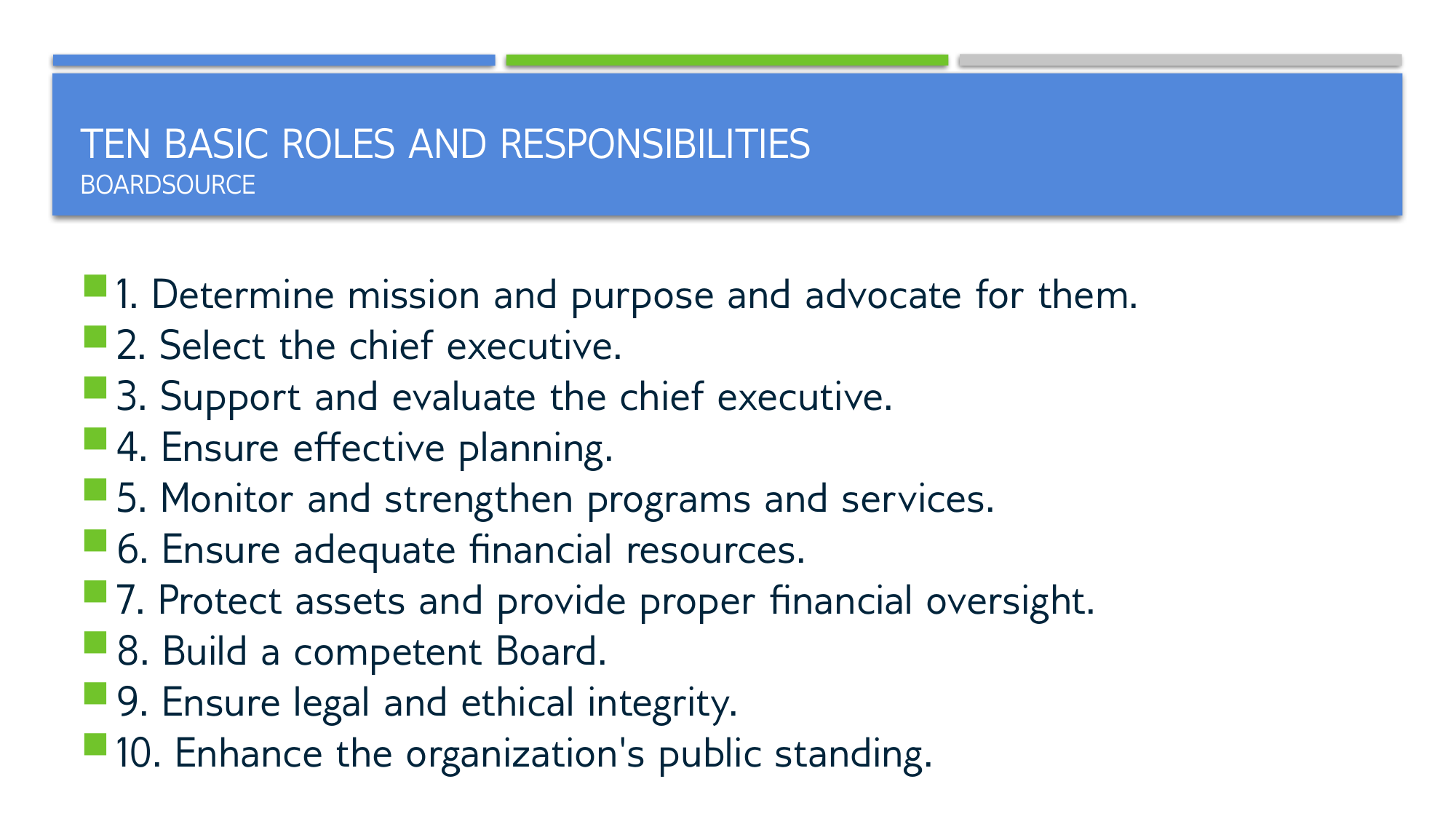

# Ten Basic Roles and Responsibilities BoardSource
1. Determine mission and purpose and advocate for them.
2. Select the chief executive.
3. Support and evaluate the chief executive.
4. Ensure effective planning.
5. Monitor and strengthen programs and services.
6. Ensure adequate financial resources.
7. Protect assets and provide proper financial oversight.
8. Build a competent Board.
9. Ensure legal and ethical integrity.
10. Enhance the organization's public standing.